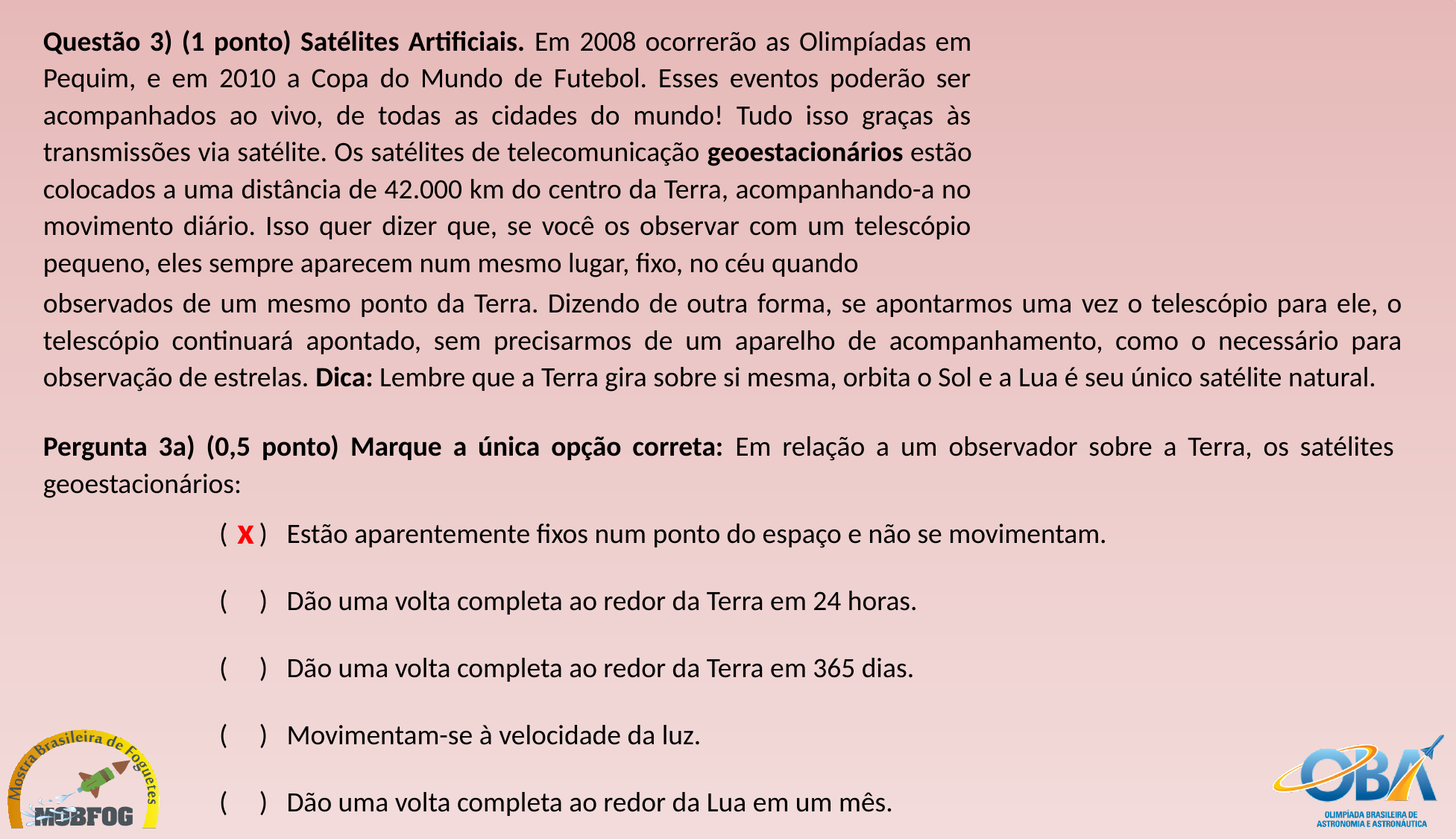

Questão 3) (1 ponto) Satélites Artificiais. Em 2008 ocorrerão as Olimpíadas em Pequim, e em 2010 a Copa do Mundo de Futebol. Esses eventos poderão ser acompanhados ao vivo, de todas as cidades do mundo! Tudo isso graças às transmissões via satélite. Os satélites de telecomunicação geoestacionários estão colocados a uma distância de 42.000 km do centro da Terra, acompanhando-a no movimento diário. Isso quer dizer que, se você os observar com um telescópio pequeno, eles sempre aparecem num mesmo lugar, fixo, no céu quando
observados de um mesmo ponto da Terra. Dizendo de outra forma, se apontarmos uma vez o telescópio para ele, o telescópio continuará apontado, sem precisarmos de um aparelho de acompanhamento, como o necessário para observação de estrelas. Dica: Lembre que a Terra gira sobre si mesma, orbita o Sol e a Lua é seu único satélite natural.
Pergunta 3a) (0,5 ponto) Marque a única opção correta: Em relação a um observador sobre a Terra, os satélites geoestacionários:
x
(     )   Estão aparentemente fixos num ponto do espaço e não se movimentam.

(     )   Dão uma volta completa ao redor da Terra em 24 horas.

(     )   Dão uma volta completa ao redor da Terra em 365 dias.

(     )   Movimentam-se à velocidade da luz.

(     )   Dão uma volta completa ao redor da Lua em um mês.